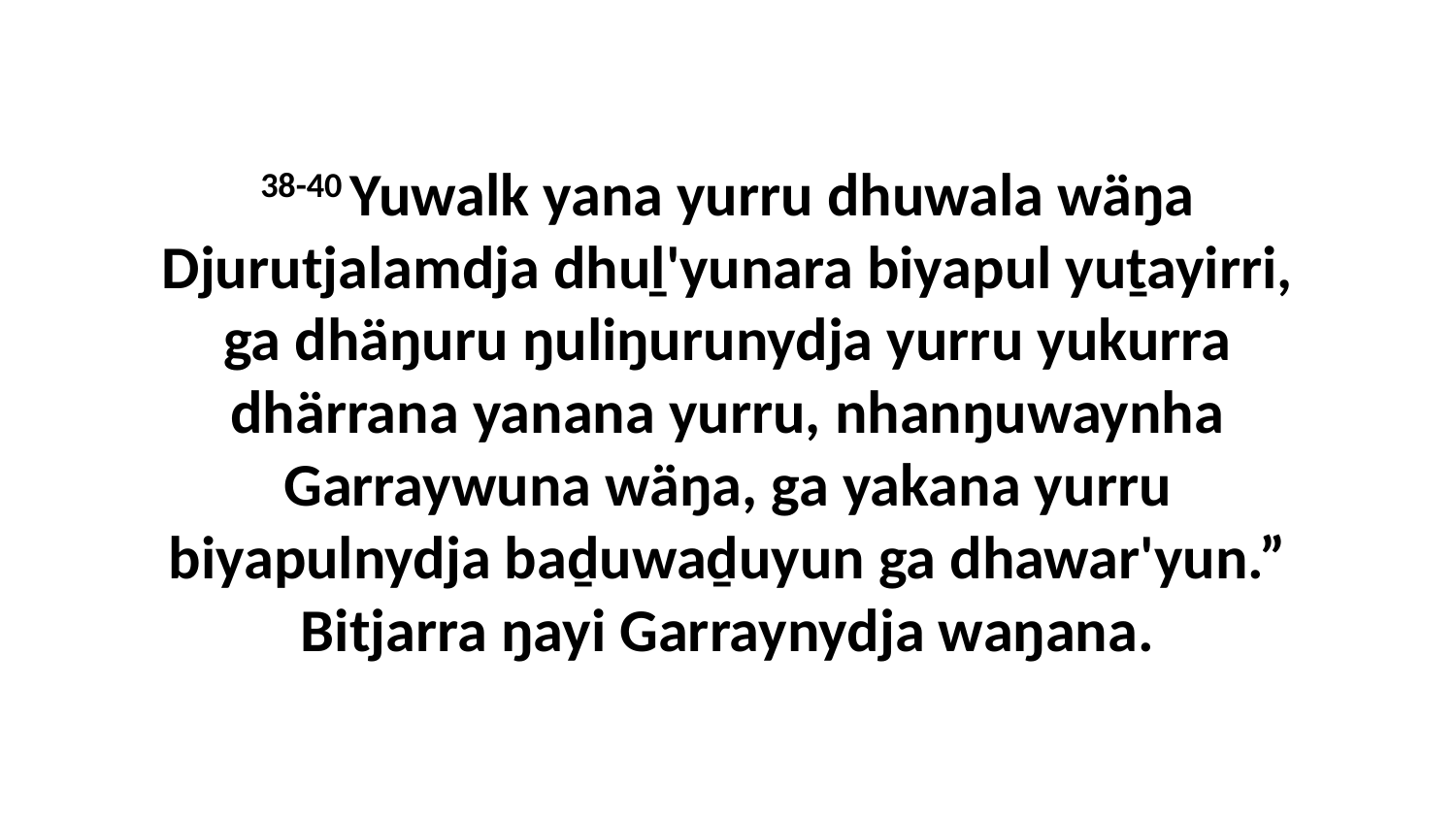

38-40 Yuwalk yana yurru dhuwala wäŋa Djurutjalamdja dhuḻ'yunara biyapul yuṯayirri, ga dhäŋuru ŋuliŋurunydja yurru yukurra dhärrana yanana yurru, nhanŋuwaynha Garraywuna wäŋa, ga yakana yurru biyapulnydja baḏuwaḏuyun ga dhawar'yun.” Bitjarra ŋayi Garraynydja waŋana.